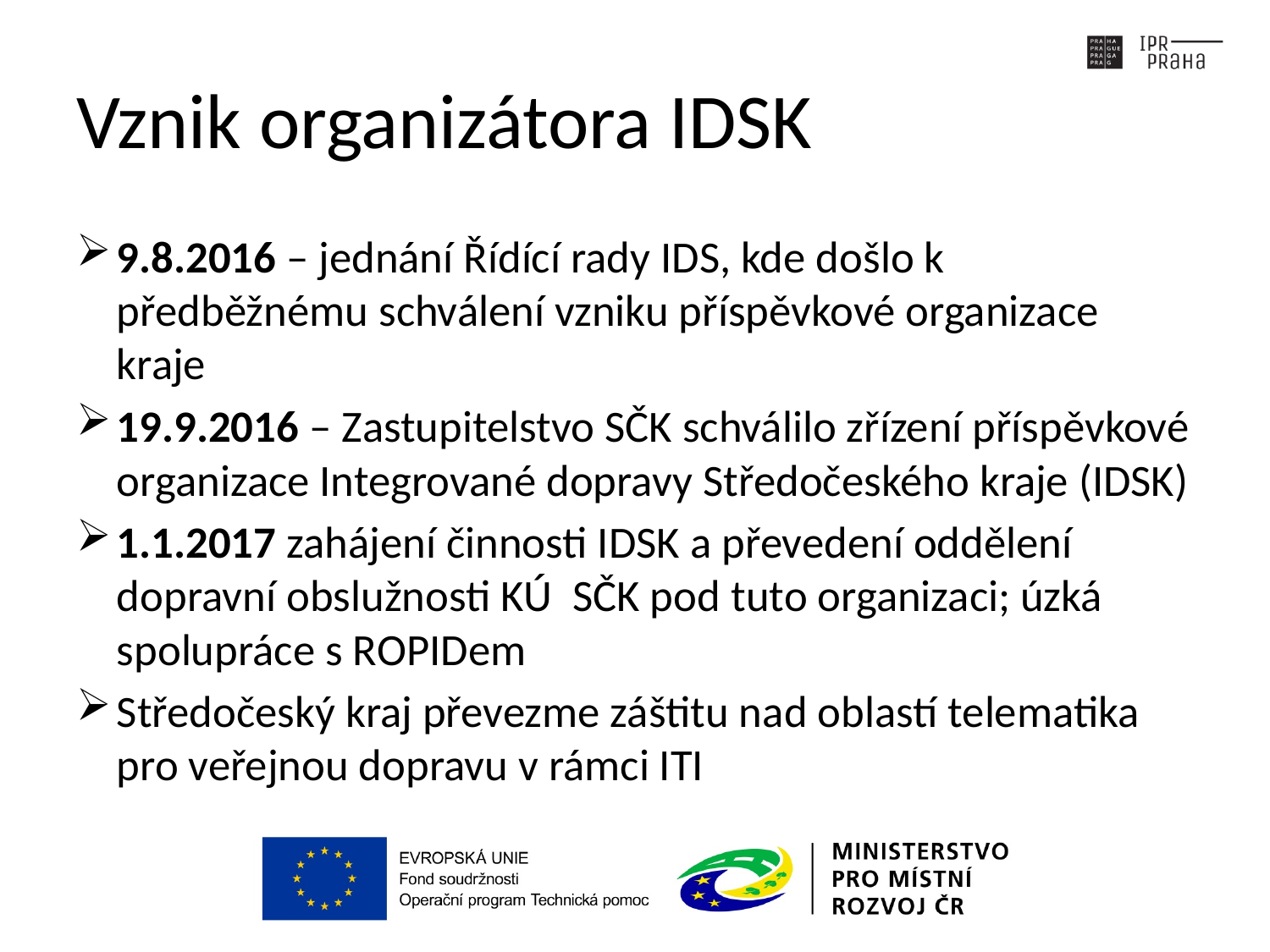

# Vznik organizátora IDSK
9.8.2016 – jednání Řídící rady IDS, kde došlo k předběžnému schválení vzniku příspěvkové organizace kraje
19.9.2016 – Zastupitelstvo SČK schválilo zřízení příspěvkové organizace Integrované dopravy Středočeského kraje (IDSK)
1.1.2017 zahájení činnosti IDSK a převedení oddělení dopravní obslužnosti KÚ  SČK pod tuto organizaci; úzká spolupráce s ROPIDem
Středočeský kraj převezme záštitu nad oblastí telematika pro veřejnou dopravu v rámci ITI